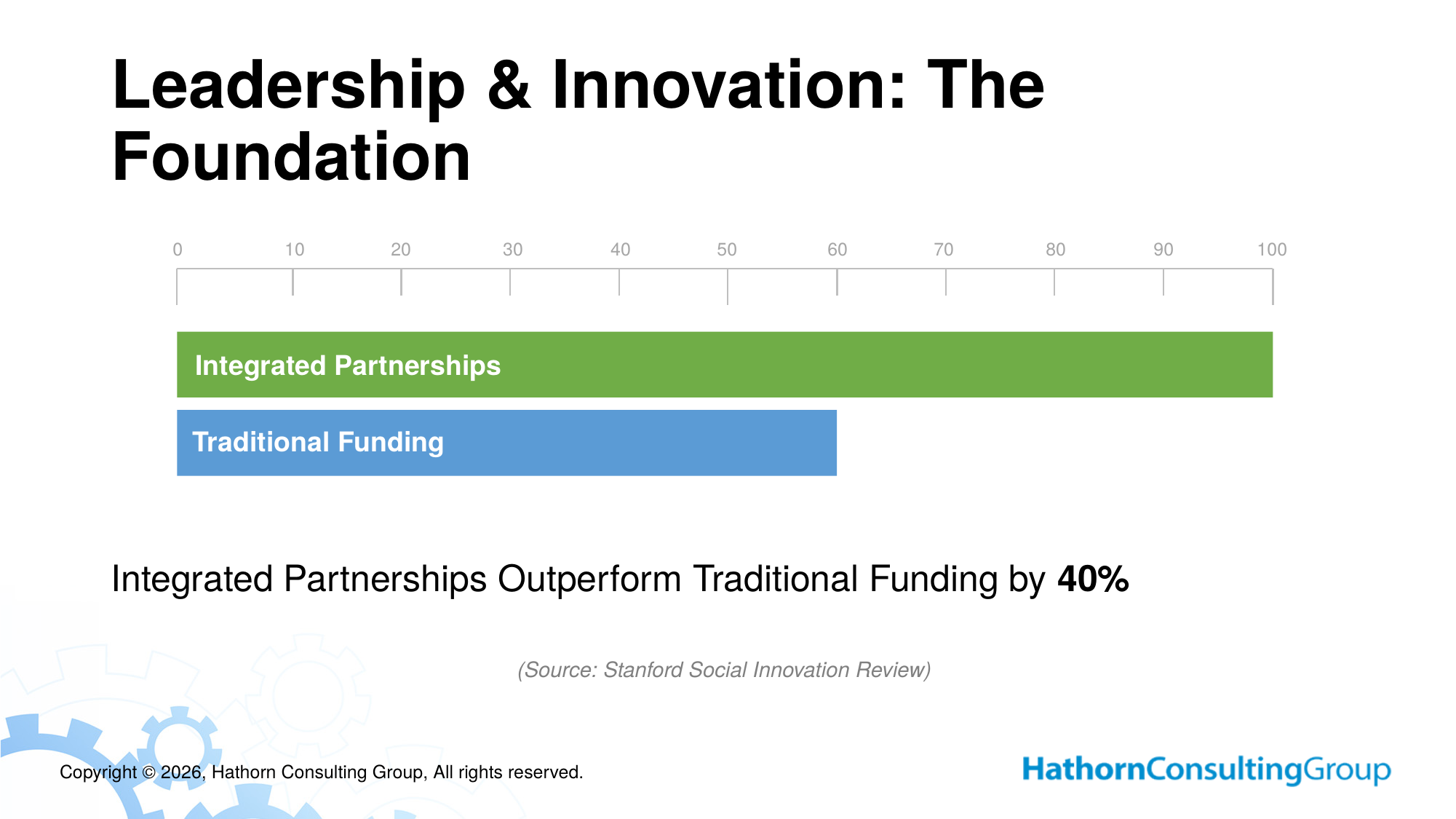

# Leadership & Innovation: The Foundation
0
10
20
30
40
50
60
70
80
90
100

Integrated Partnerships

Traditional Funding
Integrated Partnerships Outperform Traditional Funding by 40%

(Source: Stanford Social Innovation Review)